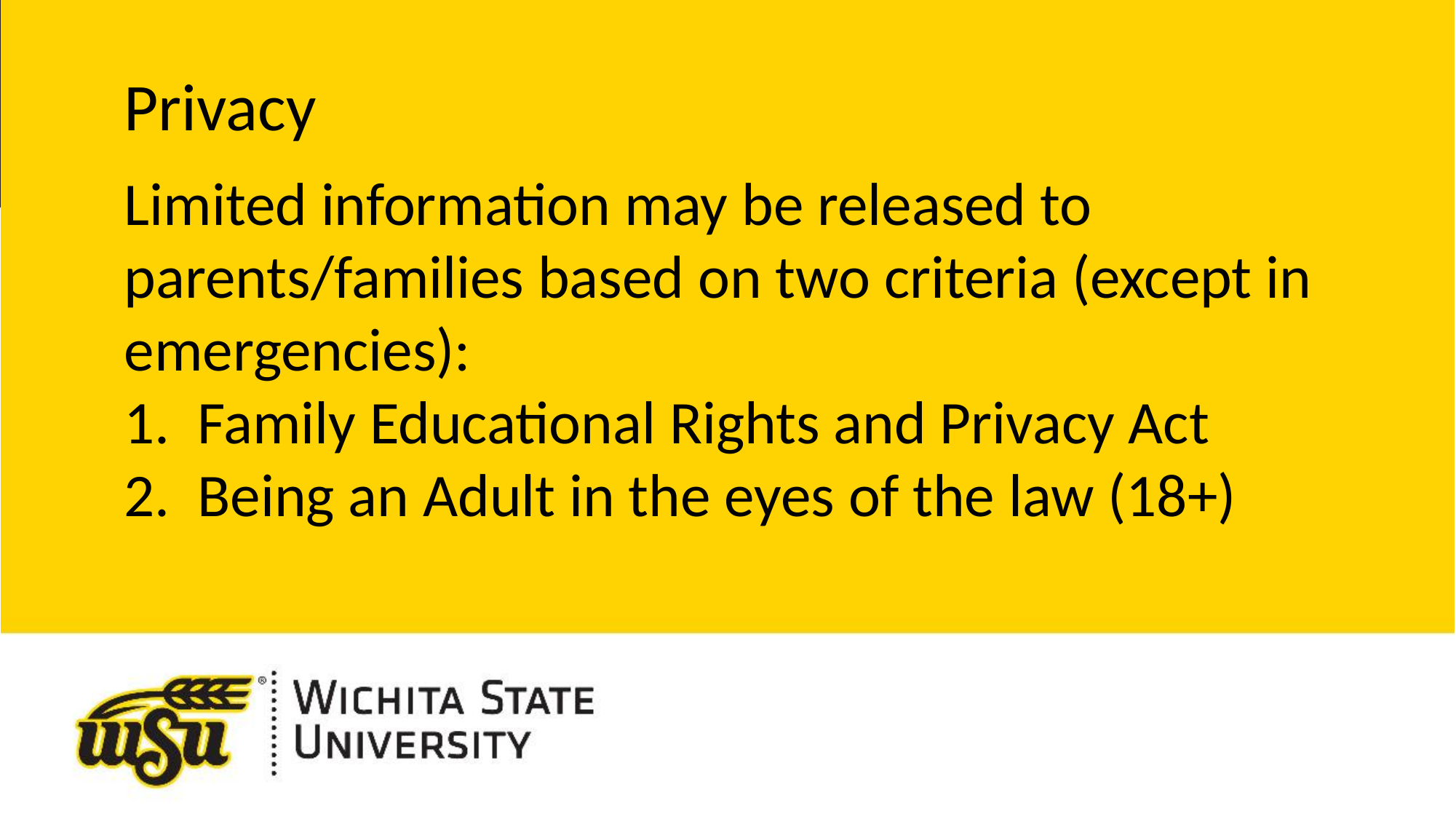

Privacy
Limited information may be released to parents/families based on two criteria (except in emergencies):
1.  Family Educational Rights and Privacy Act
2.  Being an Adult in the eyes of the law (18+)